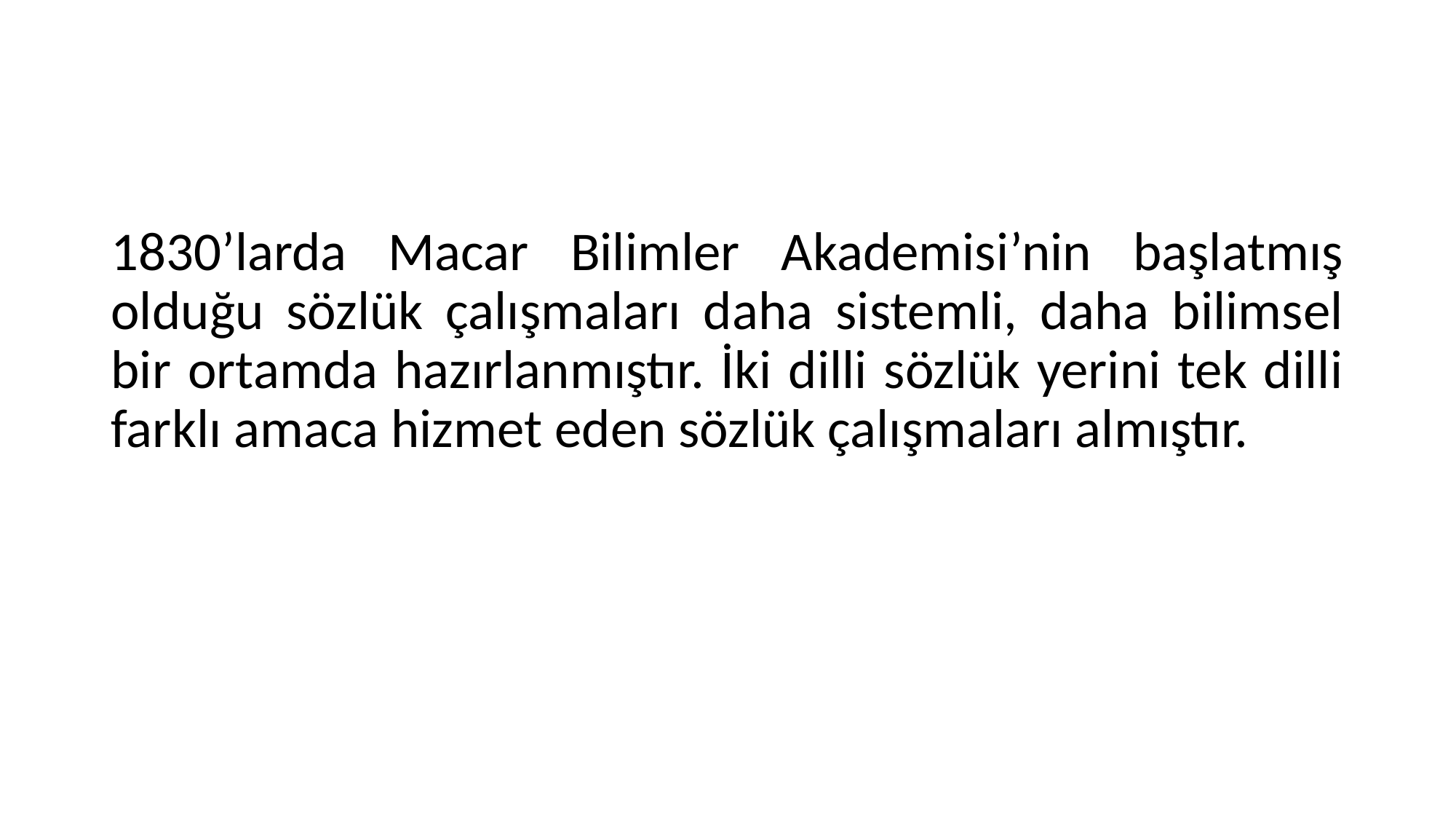

1830’larda Macar Bilimler Akademisi’nin başlatmış olduğu sözlük çalışmaları daha sistemli, daha bilimsel bir ortamda hazırlanmıştır. İki dilli sözlük yerini tek dilli farklı amaca hizmet eden sözlük çalışmaları almıştır.